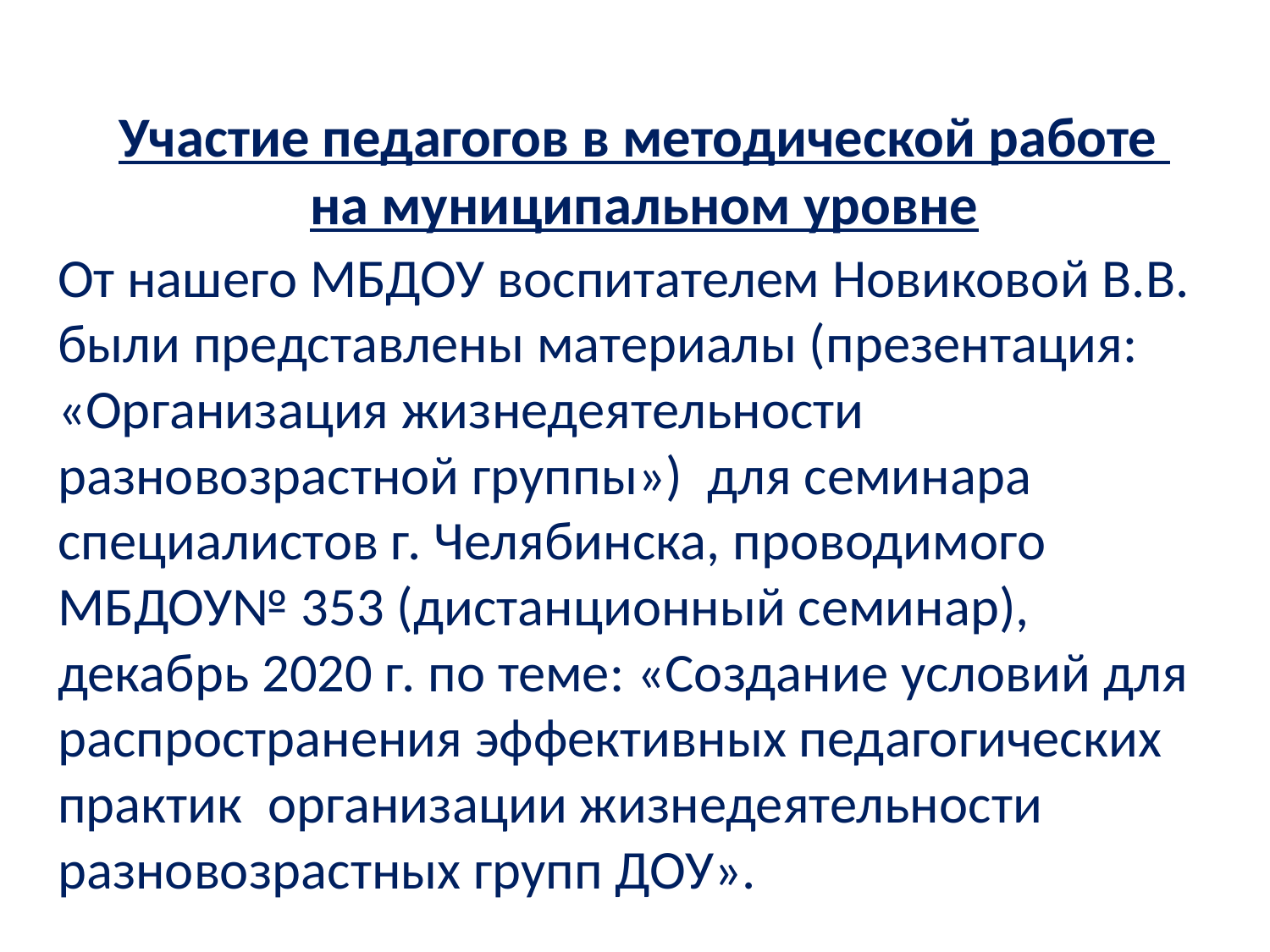

# Участие педагогов в методической работе  на муниципальном уровне
От нашего МБДОУ воспитателем Новиковой В.В. были представлены материалы (презентация: «Организация жизнедеятельности разновозрастной группы»)  для семинара специалистов г. Челябинска, проводимого  МБДОУ№ 353 (дистанционный семинар), декабрь 2020 г. по теме: «Создание условий для распространения эффективных педагогических практик  организации жизнедеятельности разновозрастных групп ДОУ».